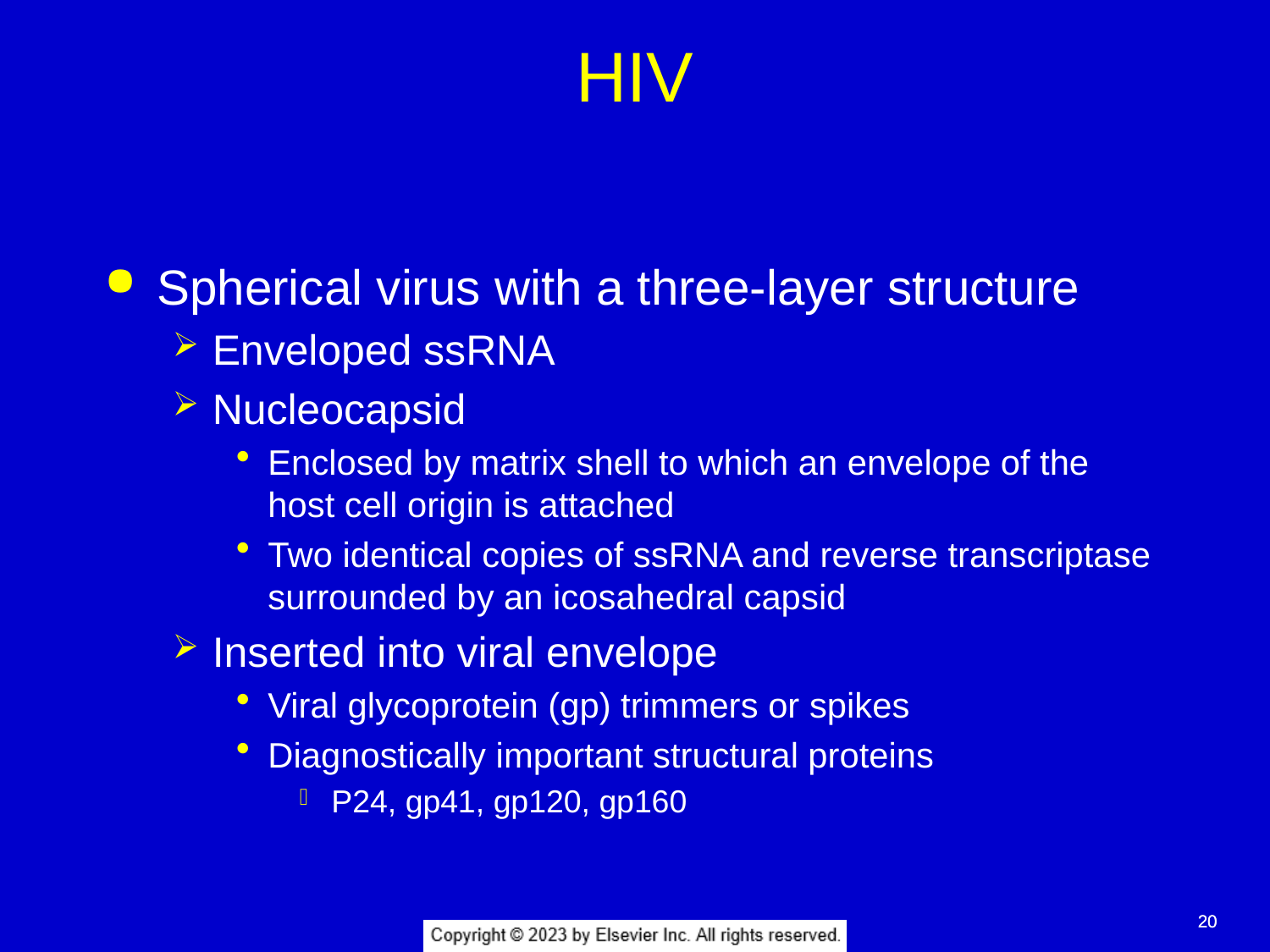

# HIV
Spherical virus with a three-layer structure
Enveloped ssRNA
Nucleocapsid
Enclosed by matrix shell to which an envelope of the host cell origin is attached
Two identical copies of ssRNA and reverse transcriptase surrounded by an icosahedral capsid
Inserted into viral envelope
Viral glycoprotein (gp) trimmers or spikes
Diagnostically important structural proteins
P24, gp41, gp120, gp160